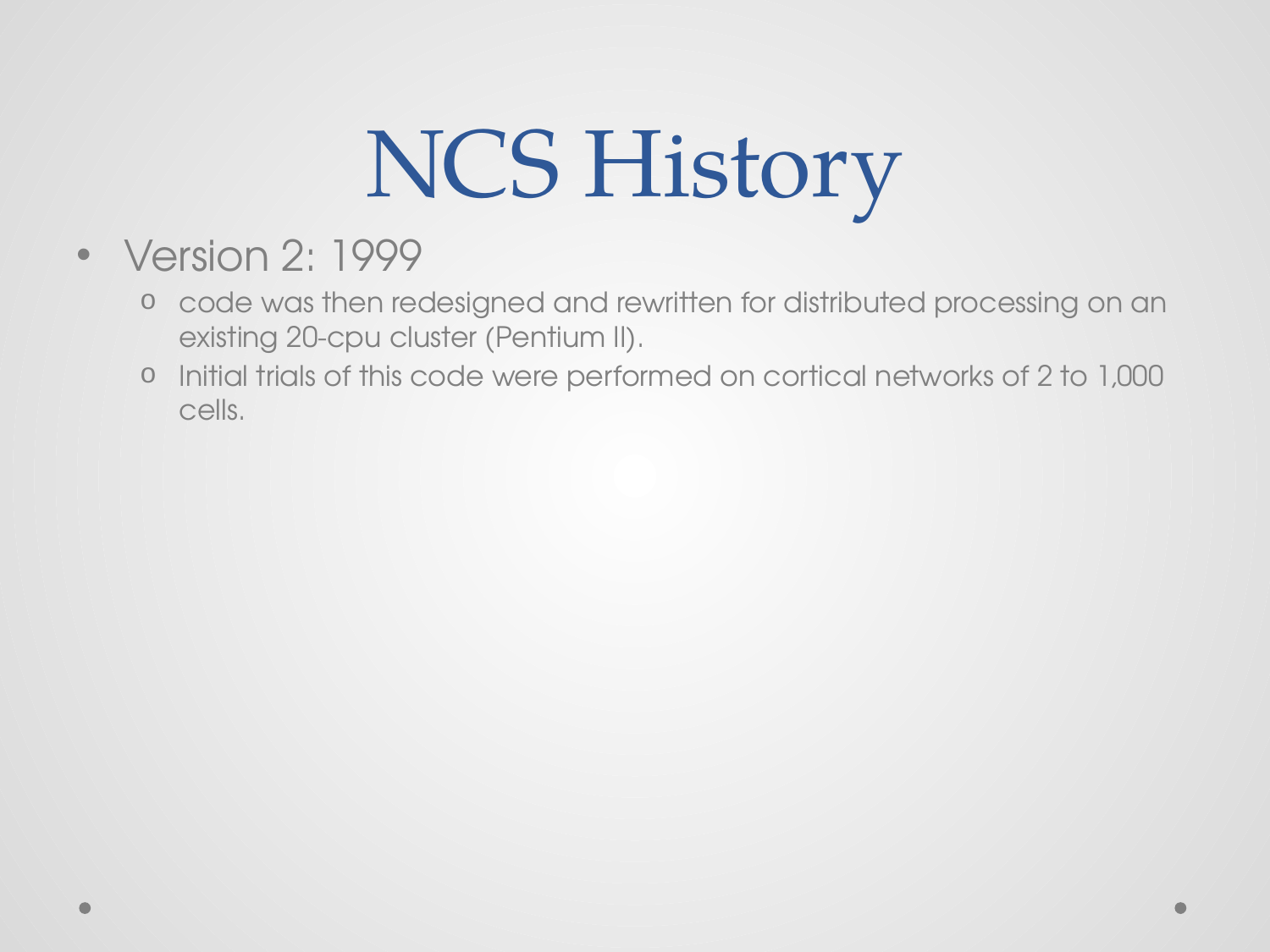

# NCS History
Version 2: 1999
code was then redesigned and rewritten for distributed processing on an existing 20-cpu cluster (Pentium II).
Initial trials of this code were performed on cortical networks of 2 to 1,000 cells.